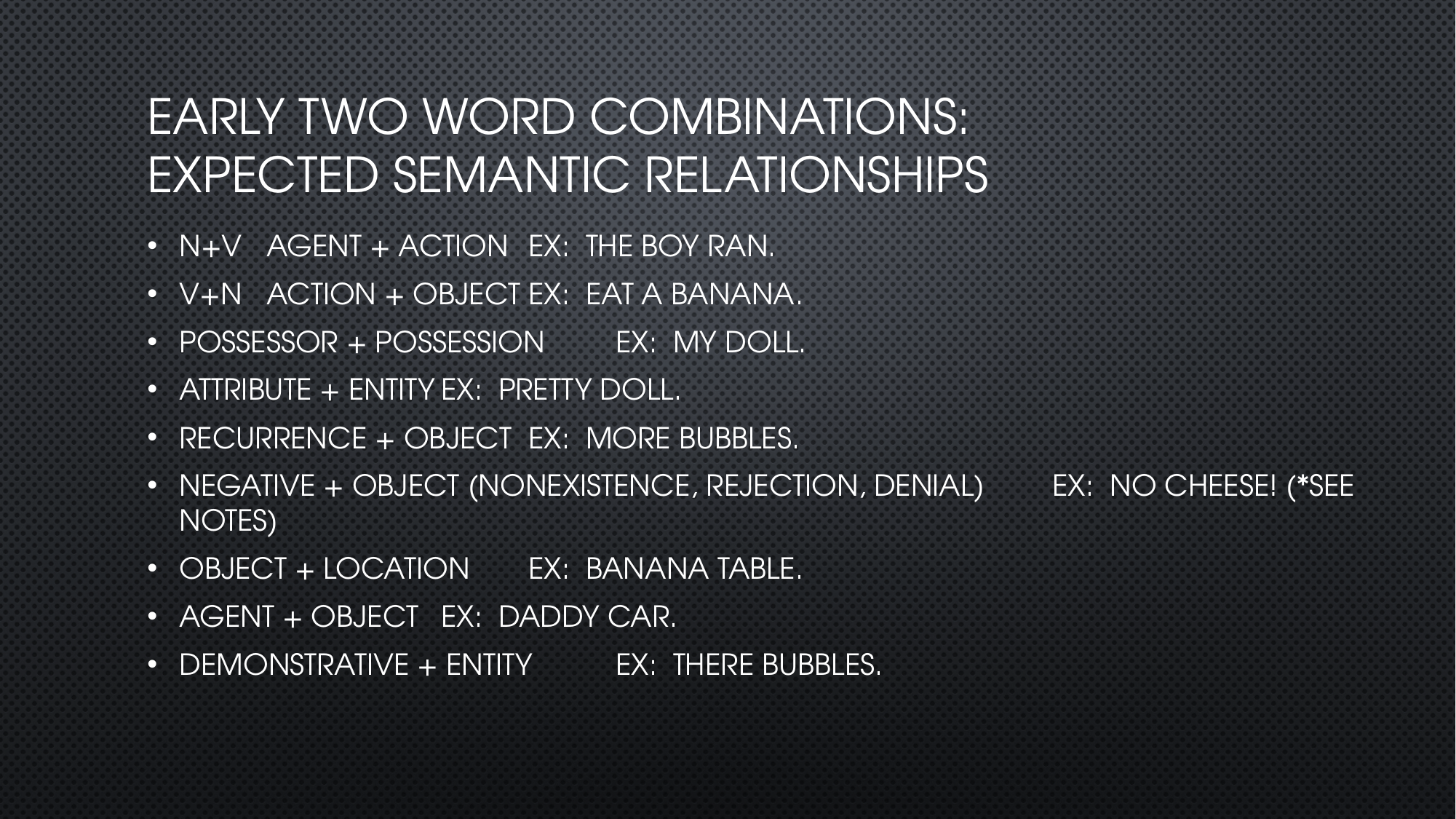

# Early Two Word Combinations: Expected Semantic relationships
N+V  		Agent + Action		Ex:  The boy ran.
V+N  		Action + Object	Ex:  Eat a banana.
Possessor + Possession			Ex:  My doll.
Attribute + Entity					Ex:  Pretty doll.
Recurrence + Object				Ex:  More bubbles.
Negative + Object (nonexistence, rejection, denial)	Ex:  No cheese! (*see notes)
Object + Location				EX:  Banana table.
Agent + Object					Ex:  Daddy car.
Demonstrative + Entity			Ex:  There bubbles.